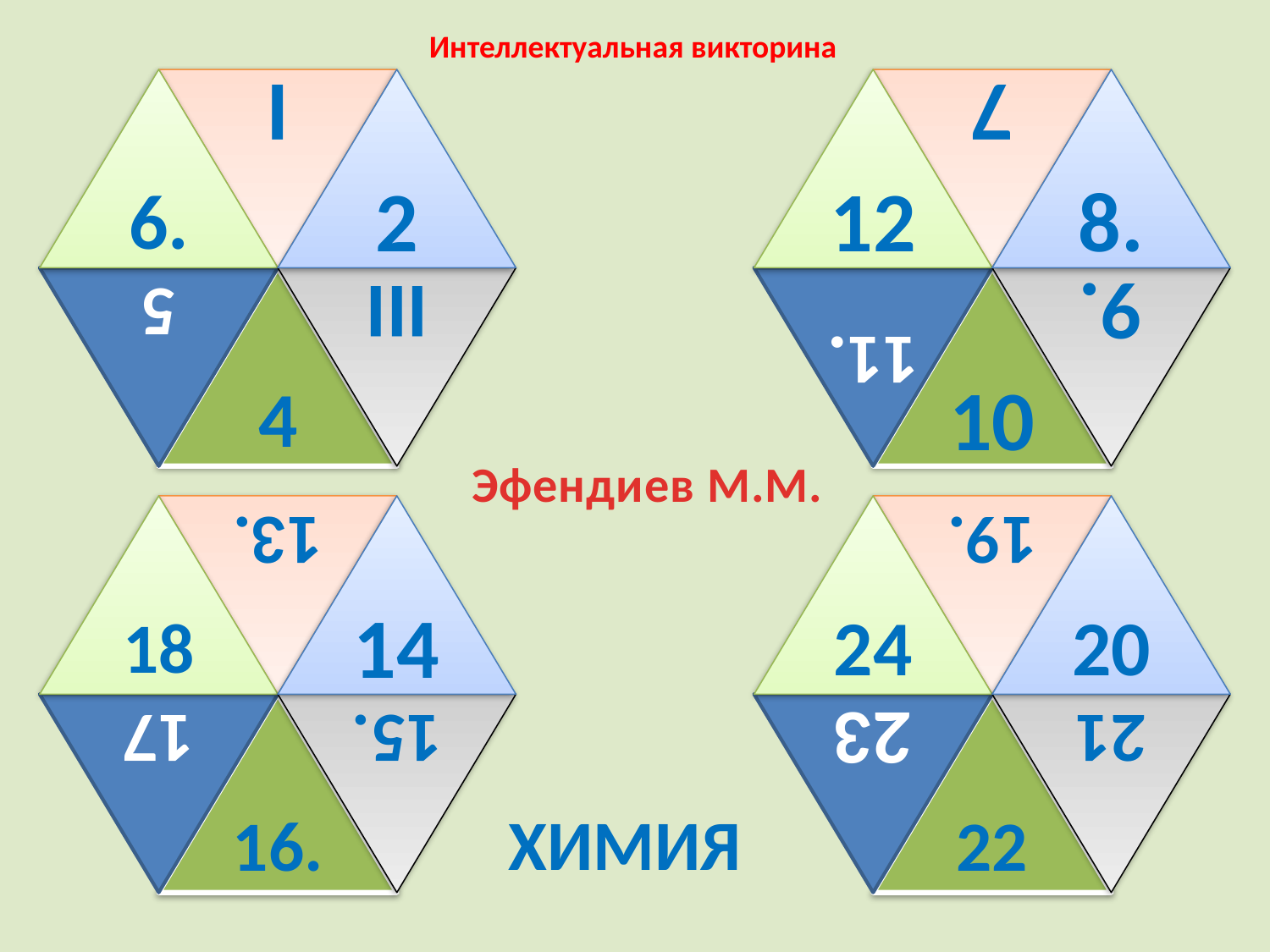

Интеллектуальная викторина
6.
I
2
12
7
8.
5
4
III
11...
10
9.
Эфендиев М.М.
18
13.
14
24
19.
20
17
16.
15.
23
22
21
ХИМИЯ